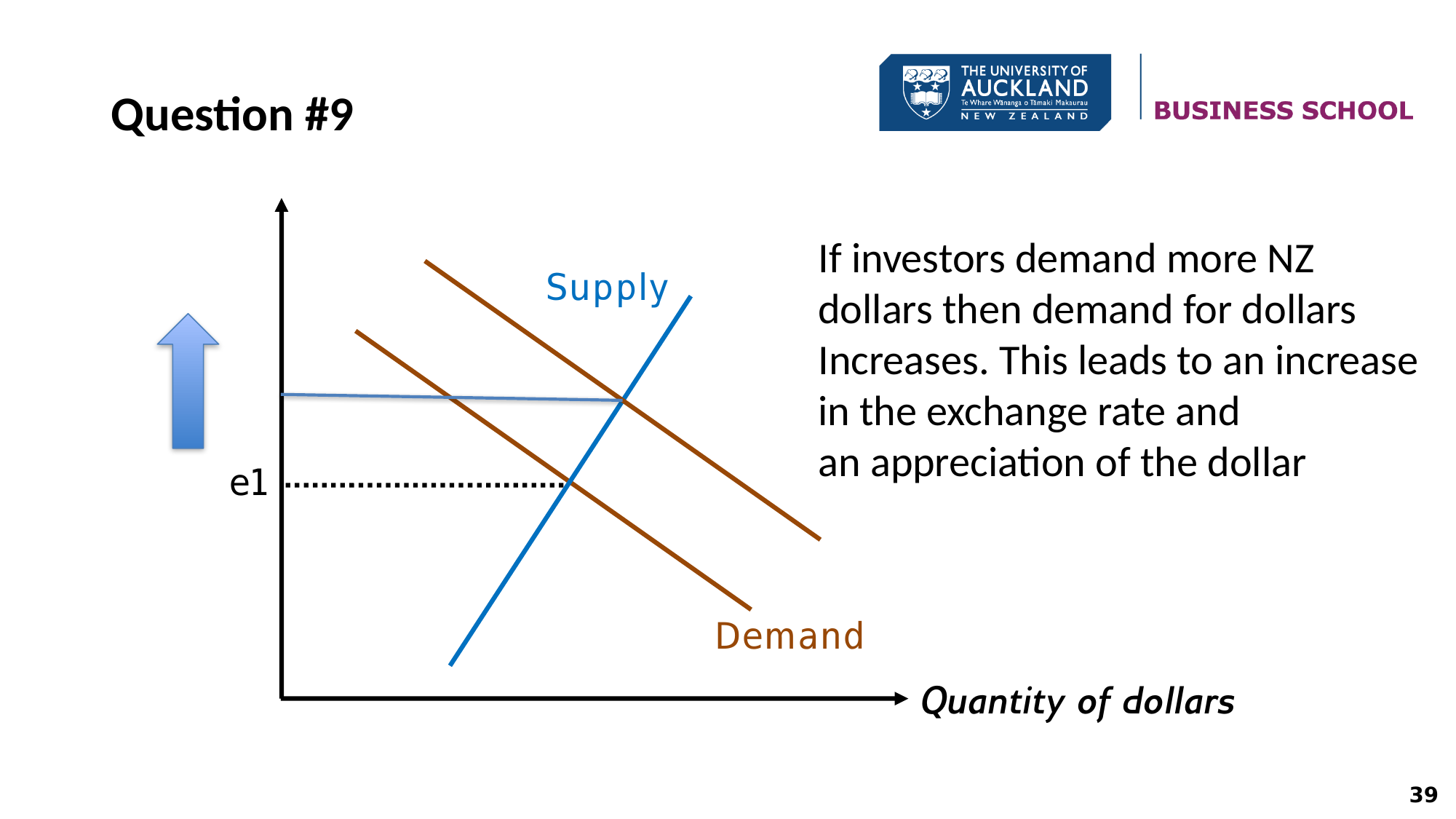

Question #9

If investors demand more NZ
dollars then demand for dollars
Increases. This leads to an increase
in the exchange rate and
an appreciation of the dollar
Supply

e1

Demand
Quantity of dollars

39